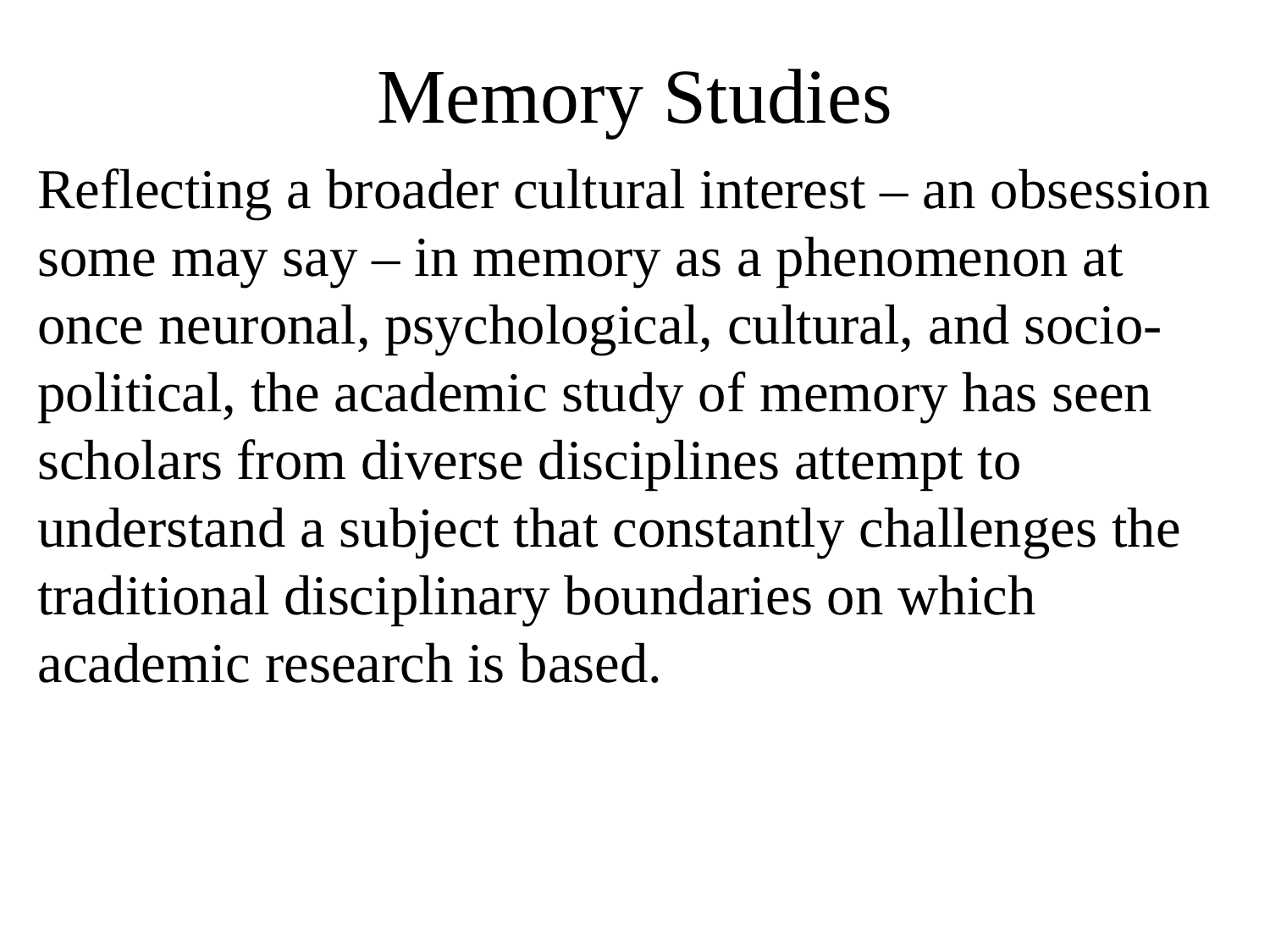

# Memory Studies
Reflecting a broader cultural interest – an obsession some may say – in memory as a phenomenon at once neuronal, psychological, cultural, and socio-political, the academic study of memory has seen scholars from diverse disciplines attempt to understand a subject that constantly challenges the traditional disciplinary boundaries on which academic research is based.